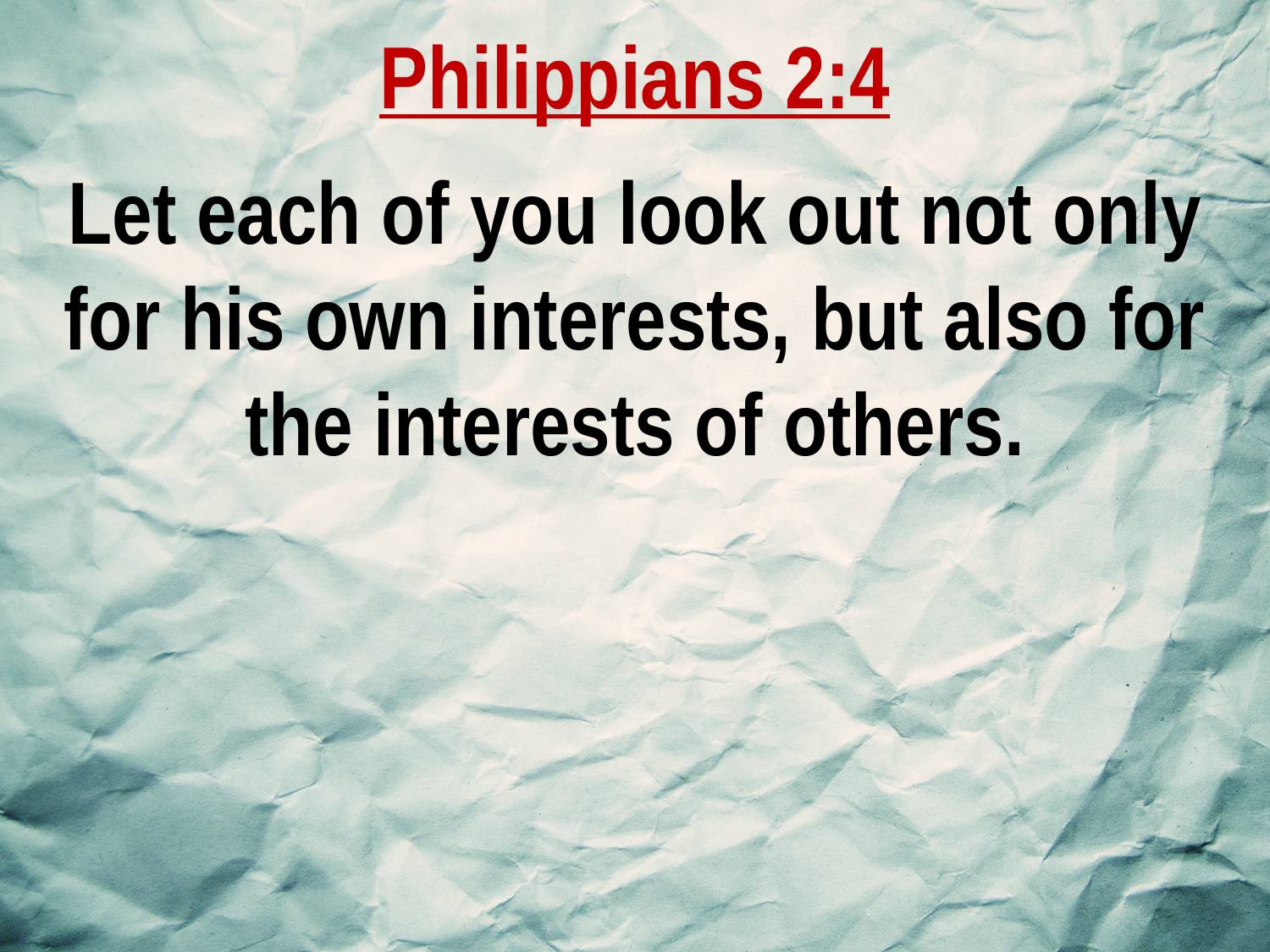

Philippians 2:4

Let each of you look out not only for his own interests, but also for the interests of others.